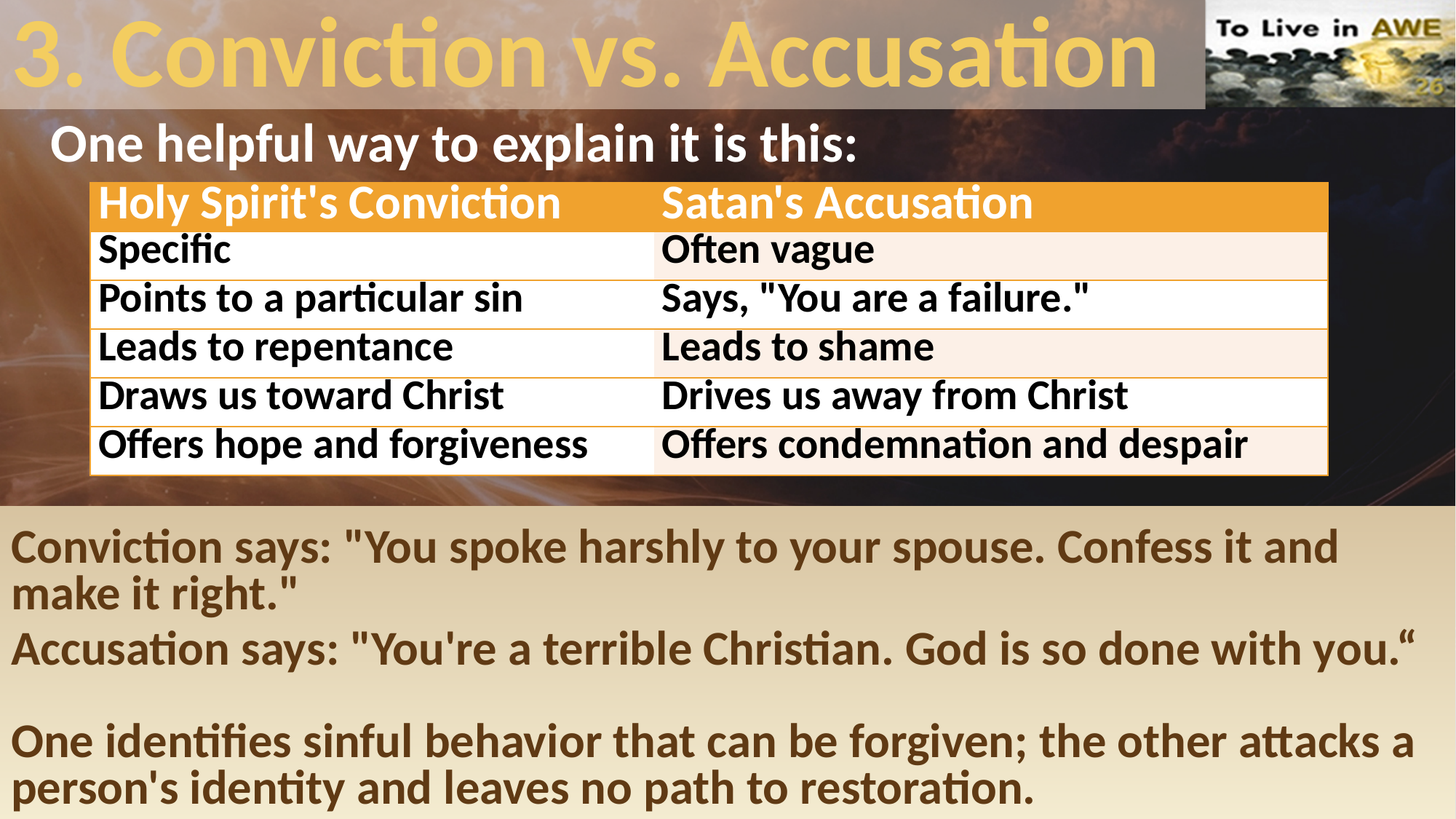

# 3. Conviction vs. Accusation
One helpful way to explain it is this:
| Holy Spirit's Conviction | Satan's Accusation |
| --- | --- |
| Specific | Often vague |
| Points to a particular sin | Says, "You are a failure." |
| Leads to repentance | Leads to shame |
| Draws us toward Christ | Drives us away from Christ |
| Offers hope and forgiveness | Offers condemnation and despair |
Conviction says: "You spoke harshly to your spouse. Confess it and make it right."
Accusation says: "You're a terrible Christian. God is so done with you.“

One identifies sinful behavior that can be forgiven; the other attacks a person's identity and leaves no path to restoration.